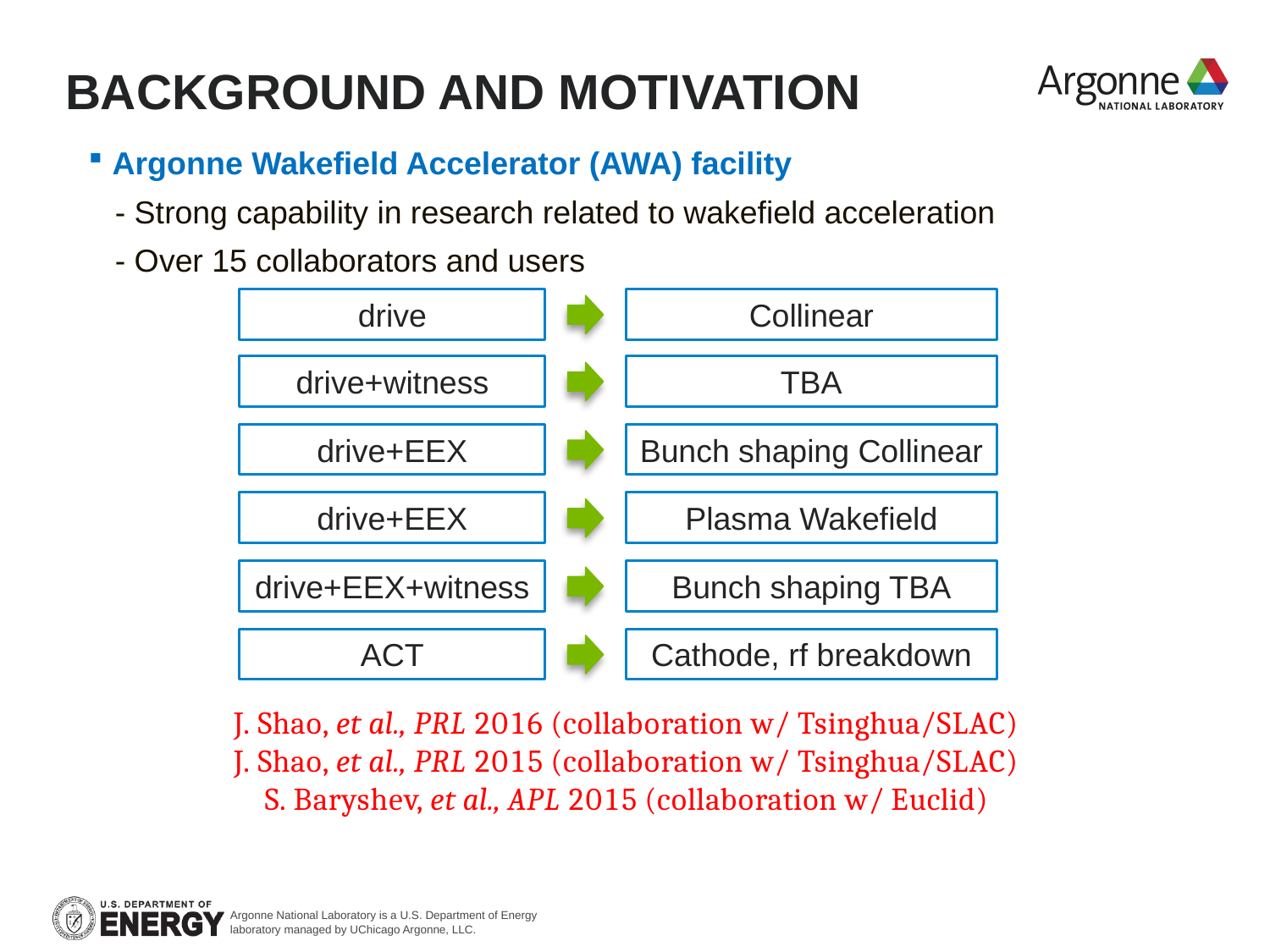

# Background and motivation
Argonne Wakefield Accelerator (AWA) facility
   - Strong capability in research related to wakefield acceleration
   - Over 15 collaborators and users

drive
Collinear

drive+witness
TBA

drive+EEX
Bunch shaping Collinear

drive+EEX
Plasma Wakefield

drive+EEX+witness
Bunch shaping TBA

ACT
Cathode, rf breakdown

J. Shao, et al., PRL 2016 (collaboration w/ Tsinghua/SLAC)
J. Shao, et al., PRL 2015 (collaboration w/ Tsinghua/SLAC)
S. Baryshev, et al., APL 2015 (collaboration w/ Euclid)